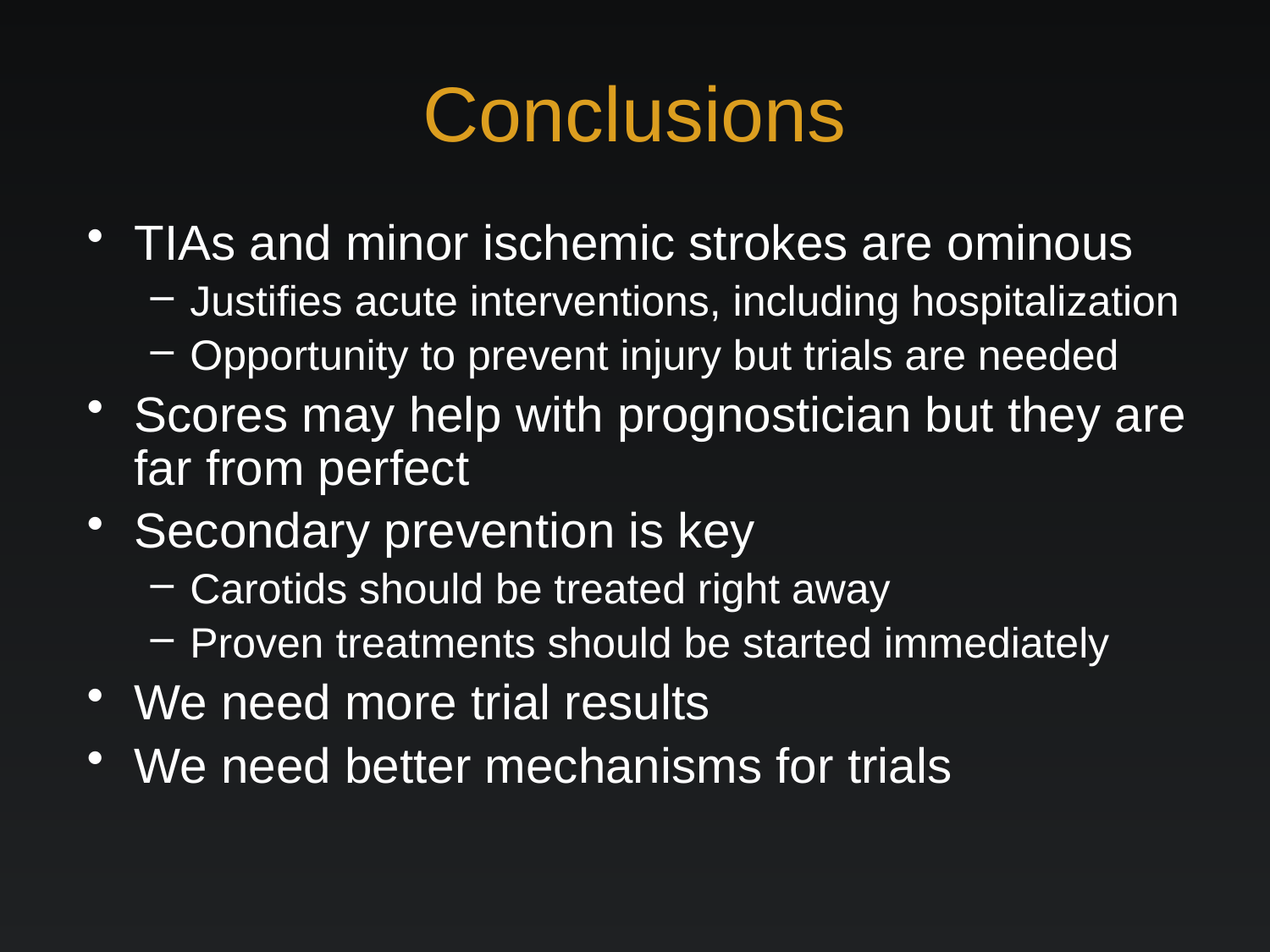

# Conclusions
TIAs and minor ischemic strokes are ominous
Justifies acute interventions, including hospitalization
Opportunity to prevent injury but trials are needed
Scores may help with prognostician but they are far from perfect
Secondary prevention is key
Carotids should be treated right away
Proven treatments should be started immediately
We need more trial results
We need better mechanisms for trials